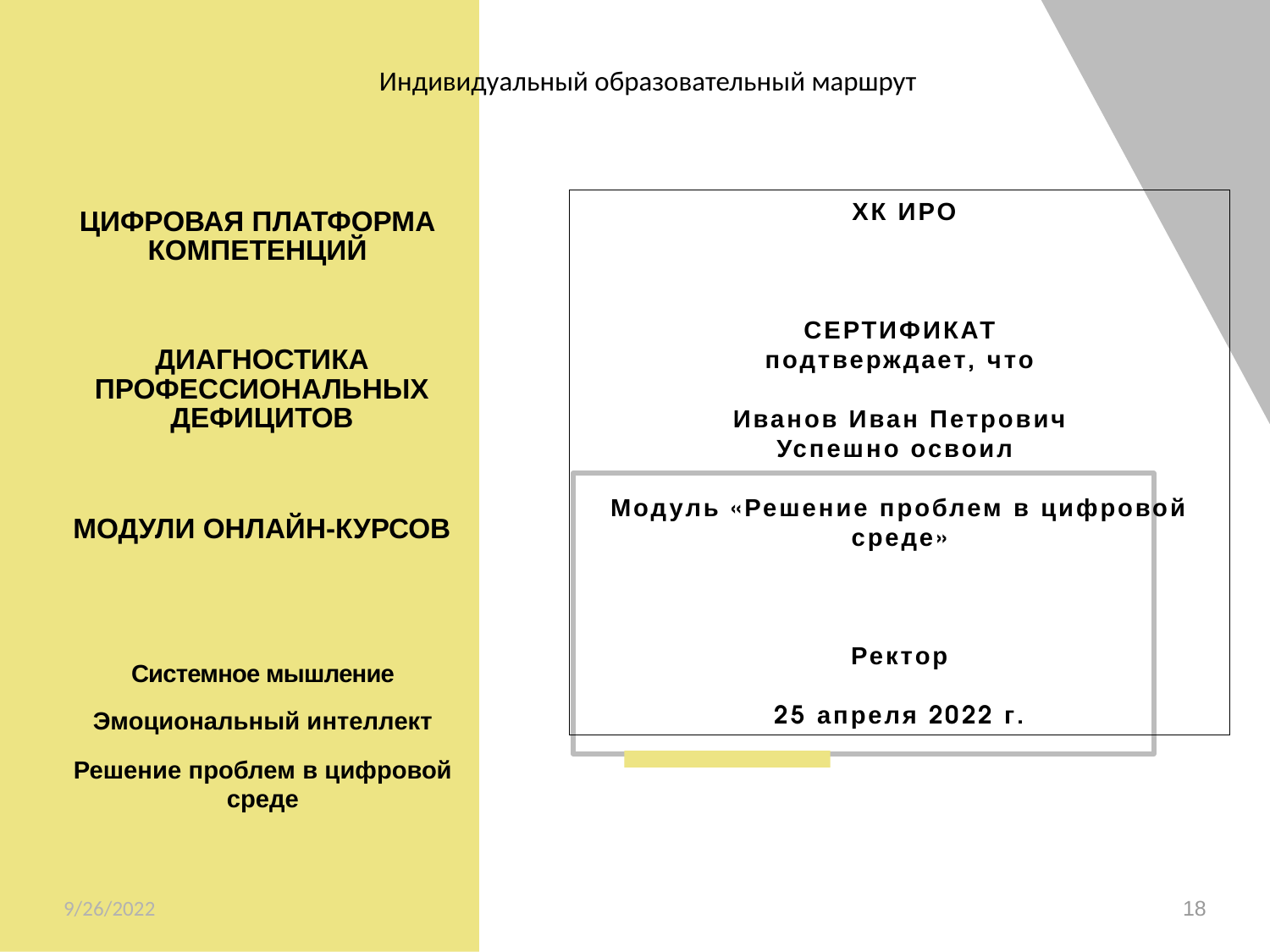

Индивидуальный образовательный маршрут
 ХК ИРО

СЕРТИФИКАТ
подтверждает, что

Иванов Иван Петрович
Успешно освоил

Модуль «Решение проблем в цифровой среде»

Ректор

25 апреля 2022 г.
ЦИФРОВАЯ ПЛАТФОРМА КОМПЕТЕНЦИЙ
ДИАГНОСТИКА ПРОФЕССИОНАЛЬНЫХ ДЕФИЦИТОВ
МОДУЛИ ОНЛАЙН-КУРСОВ
Системное мышление
Эмоциональный интеллект
Решение проблем в цифровой среде
9/26/2022
18